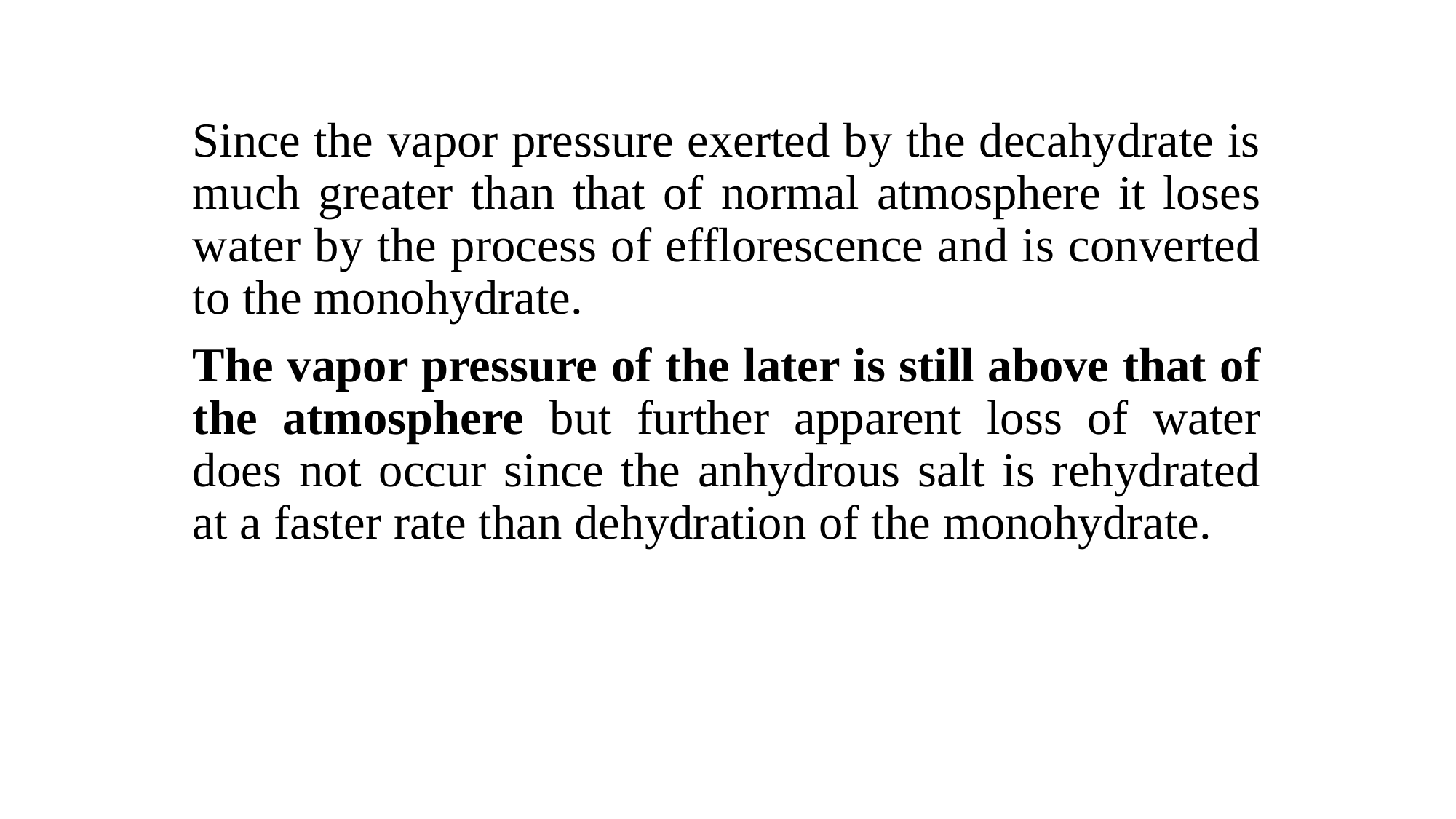

Since the vapor pressure exerted by the decahydrate is much greater than that of normal atmosphere it loses water by the process of efflorescence and is converted to the monohydrate.
The vapor pressure of the later is still above that of the atmosphere but further apparent loss of water does not occur since the anhydrous salt is rehydrated at a faster rate than dehydration of the monohydrate.